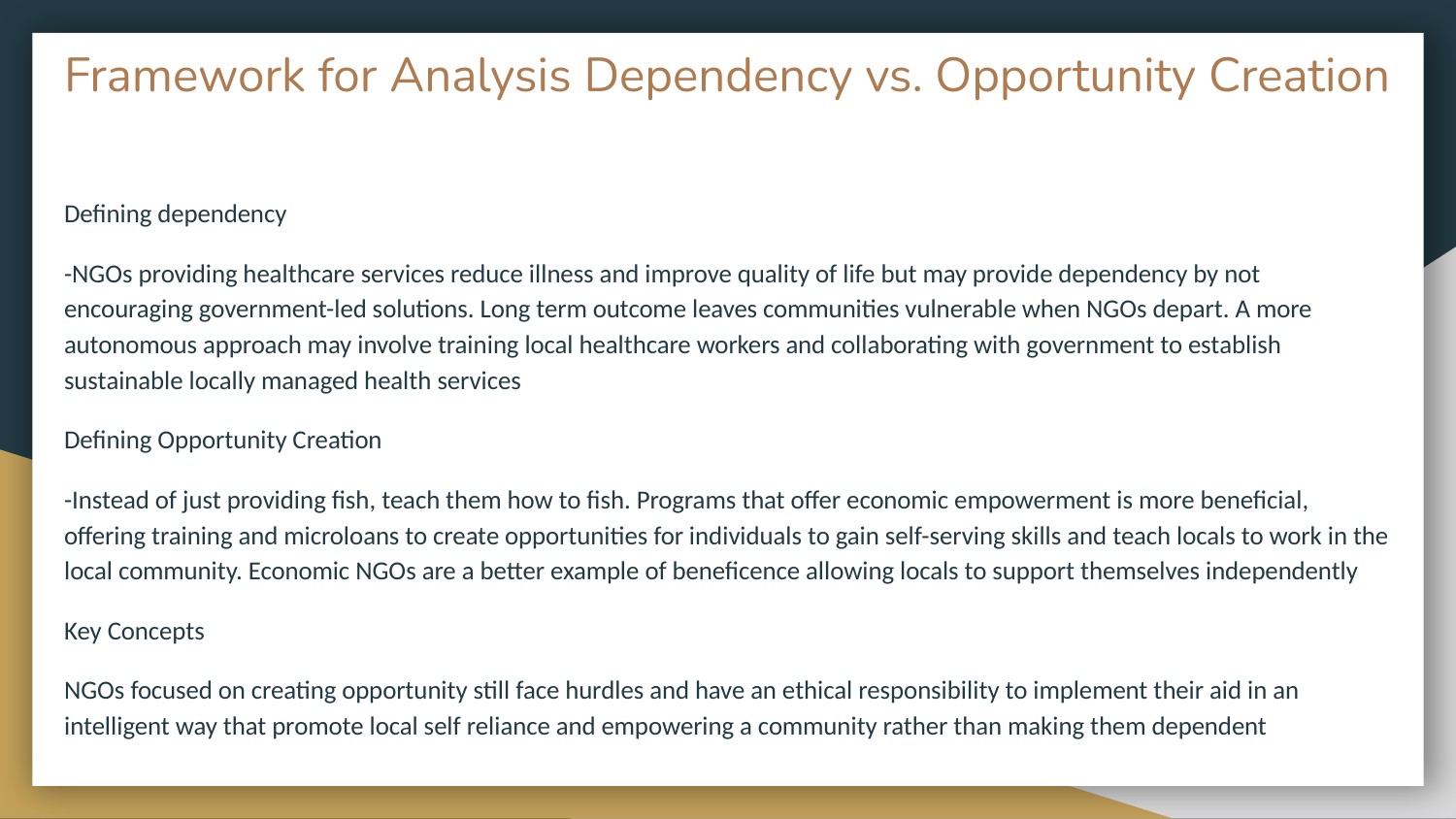

# Framework for Analysis Dependency vs. Opportunity Creation
Defining dependency
-NGOs providing healthcare services reduce illness and improve quality of life but may provide dependency by not encouraging government-led solutions. Long term outcome leaves communities vulnerable when NGOs depart. A more autonomous approach may involve training local healthcare workers and collaborating with government to establish sustainable locally managed health services
Defining Opportunity Creation
-Instead of just providing fish, teach them how to fish. Programs that offer economic empowerment is more beneficial, offering training and microloans to create opportunities for individuals to gain self-serving skills and teach locals to work in the local community. Economic NGOs are a better example of beneficence allowing locals to support themselves independently
Key Concepts
NGOs focused on creating opportunity still face hurdles and have an ethical responsibility to implement their aid in an intelligent way that promote local self reliance and empowering a community rather than making them dependent